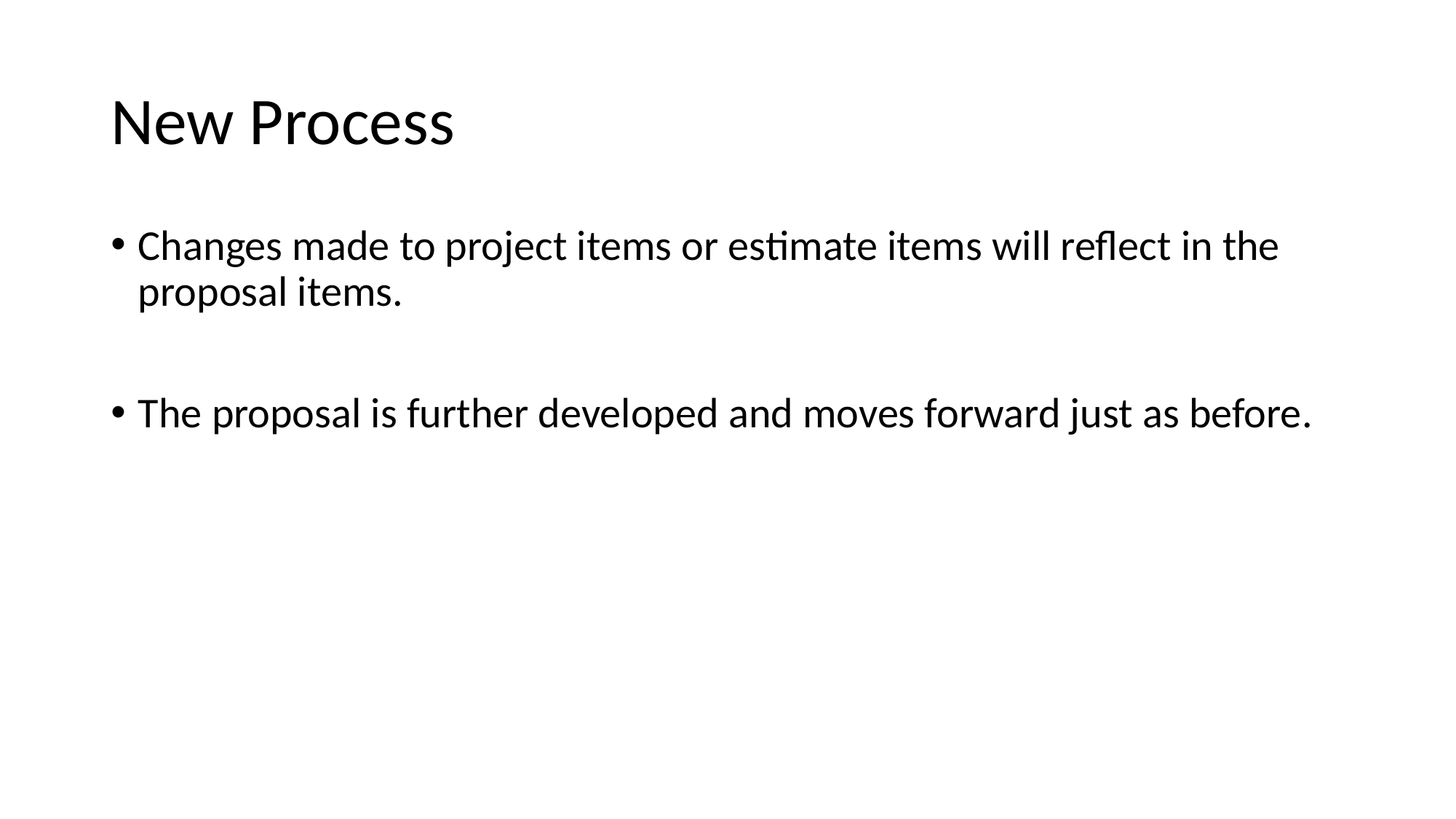

# New Process
Changes made to project items or estimate items will reflect in the proposal items.

The proposal is further developed and moves forward just as before.